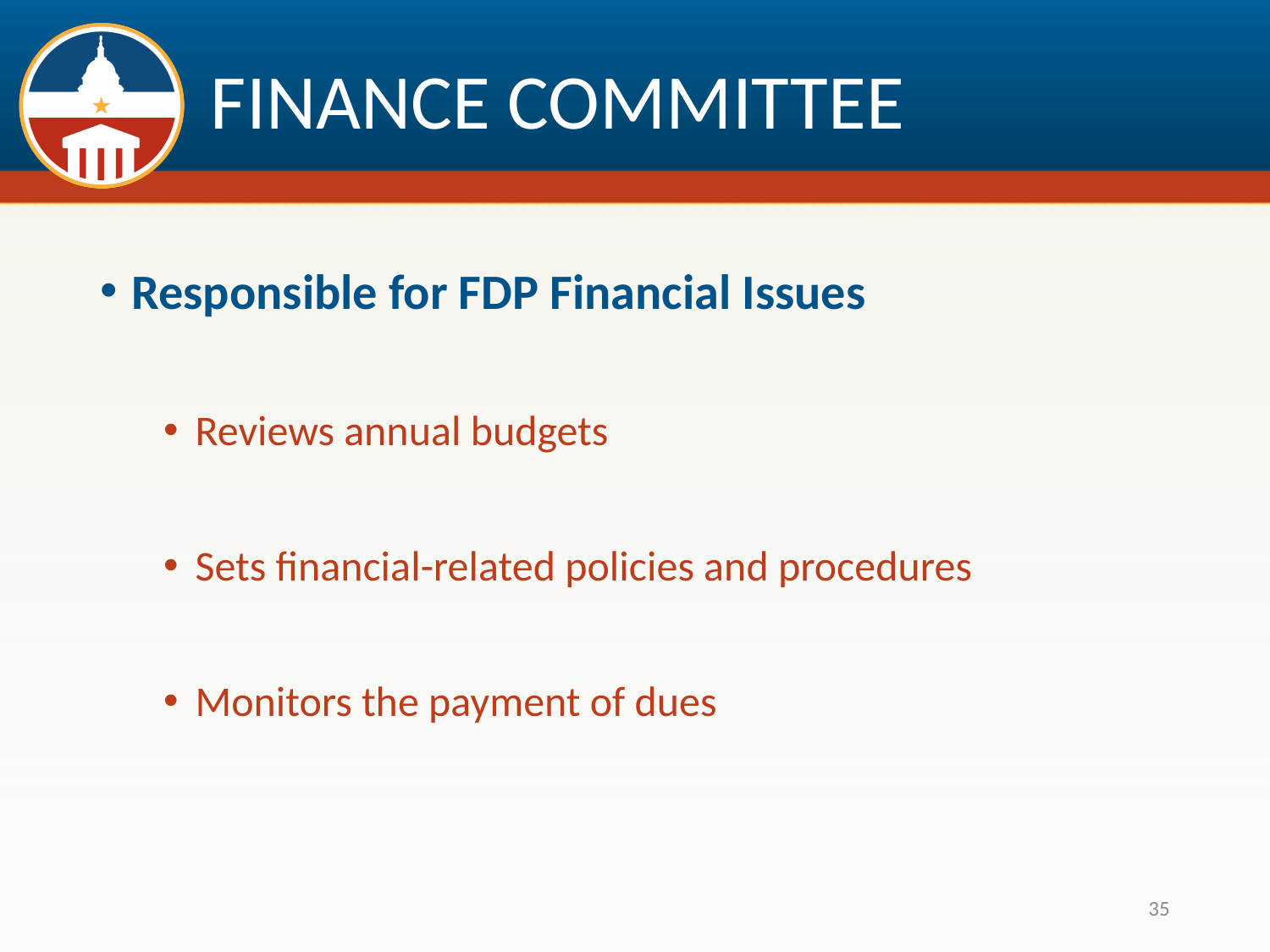

# FINANCE COMMITTEE
Responsible for FDP Financial Issues
Reviews annual budgets
Sets financial-related policies and procedures
Monitors the payment of dues
35